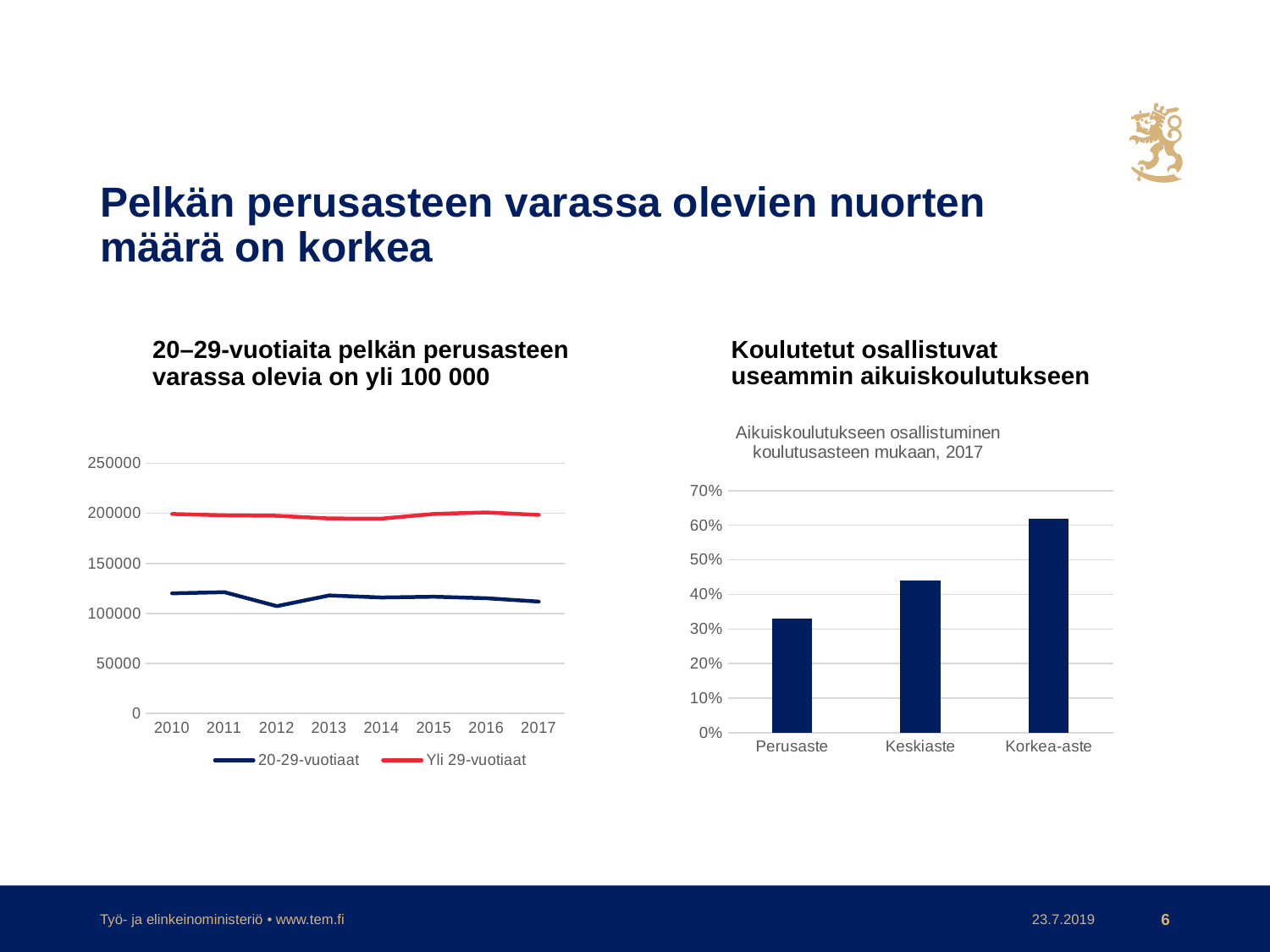

# Pelkän perusasteen varassa olevien nuorten määrä on korkea
20–29-vuotiaita pelkän perusasteen
varassa olevia on yli 100 000
Koulutetut osallistuvat
useammin aikuiskoulutukseen

### Chart

| Category | 20-29-vuotiaat | Yli 29-vuotiaat |
|---|---|---|
| 2010 | 119975.0 | 199414.0 |
| 2011 | 121192.0 | 198091.0 |
| 2012 | 107179.0 | 197637.0 |
| 2013 | 117858.0 | 194925.0 |
| 2014 | 115816.0 | 194770.0 |
| 2015 | 116589.0 | 199490.0 |
| 2016 | 115071.0 | 200971.0 |
| 2017 | 111748.0 | 198483.0 |

### Chart: Aikuiskoulutukseen osallistuminen koulutusasteen mukaan, 2017

| Category |  |
|---|---|
| Perusaste | 0.33 |
| Keskiaste | 0.44 |
| Korkea-aste | 0.62 |
Työ- ja elinkeinoministeriö • www.tem.fi
23.7.2019
6